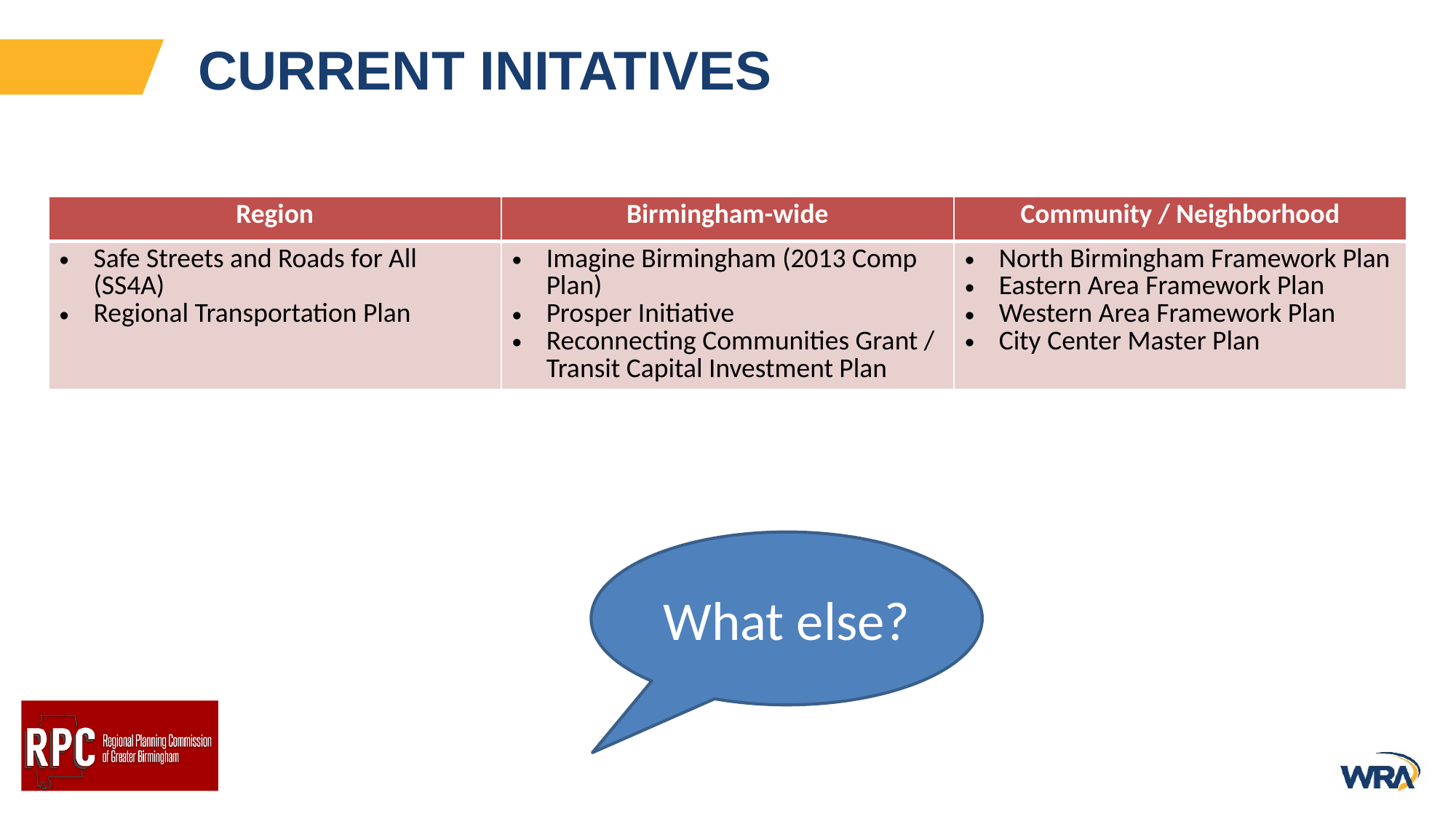

# CURRENT INITATIVES
| Region | Birmingham-wide | Community / Neighborhood |
| --- | --- | --- |
| Safe Streets and Roads for All (SS4A) Regional Transportation Plan | Imagine Birmingham (2013 Comp Plan) Prosper Initiative Reconnecting Communities Grant / Transit Capital Investment Plan | North Birmingham Framework Plan Eastern Area Framework Plan Western Area Framework Plan City Center Master Plan |
What else?